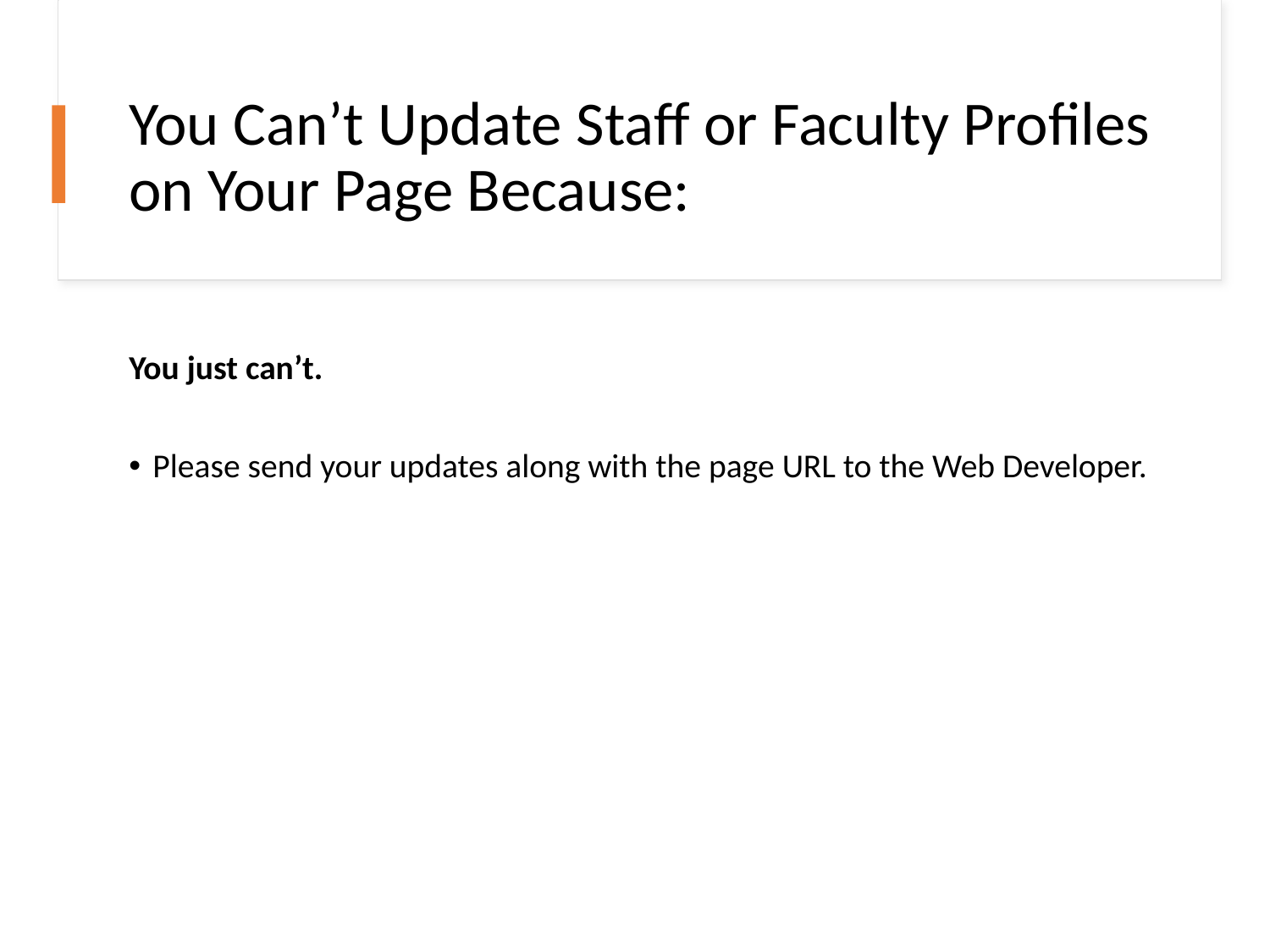

# You Can’t Update Staff or Faculty Profiles on Your Page Because:

You just can’t.

Please send your updates along with the page URL to the Web Developer.